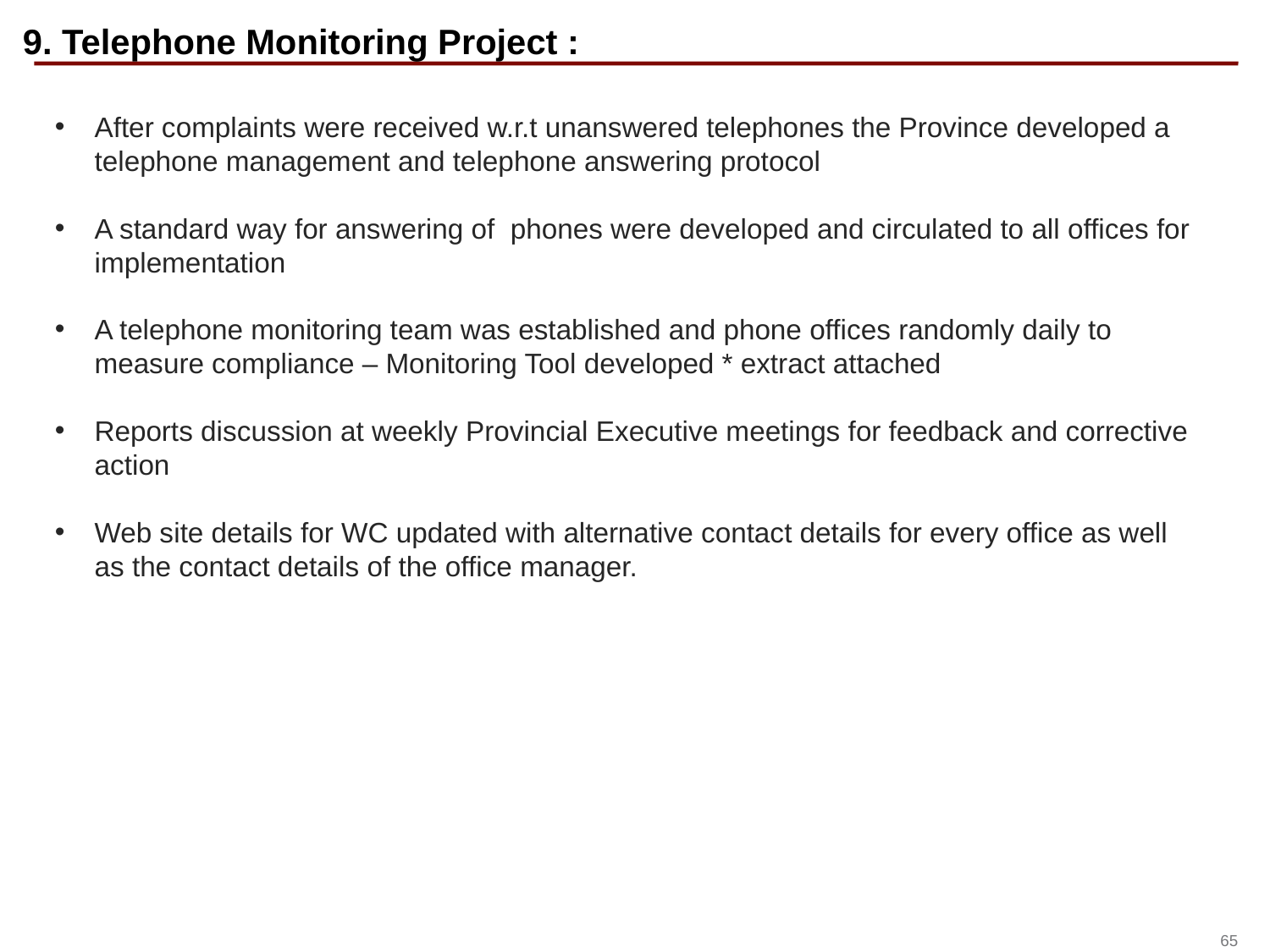

# 9. Telephone Monitoring Project :

After complaints were received w.r.t unanswered telephones the Province developed a telephone management and telephone answering protocol

A standard way for answering of  phones were developed and circulated to all offices for implementation

A telephone monitoring team was established and phone offices randomly daily to measure compliance – Monitoring Tool developed * extract attached

Reports discussion at weekly Provincial Executive meetings for feedback and corrective action

Web site details for WC updated with alternative contact details for every office as well as the contact details of the office manager.